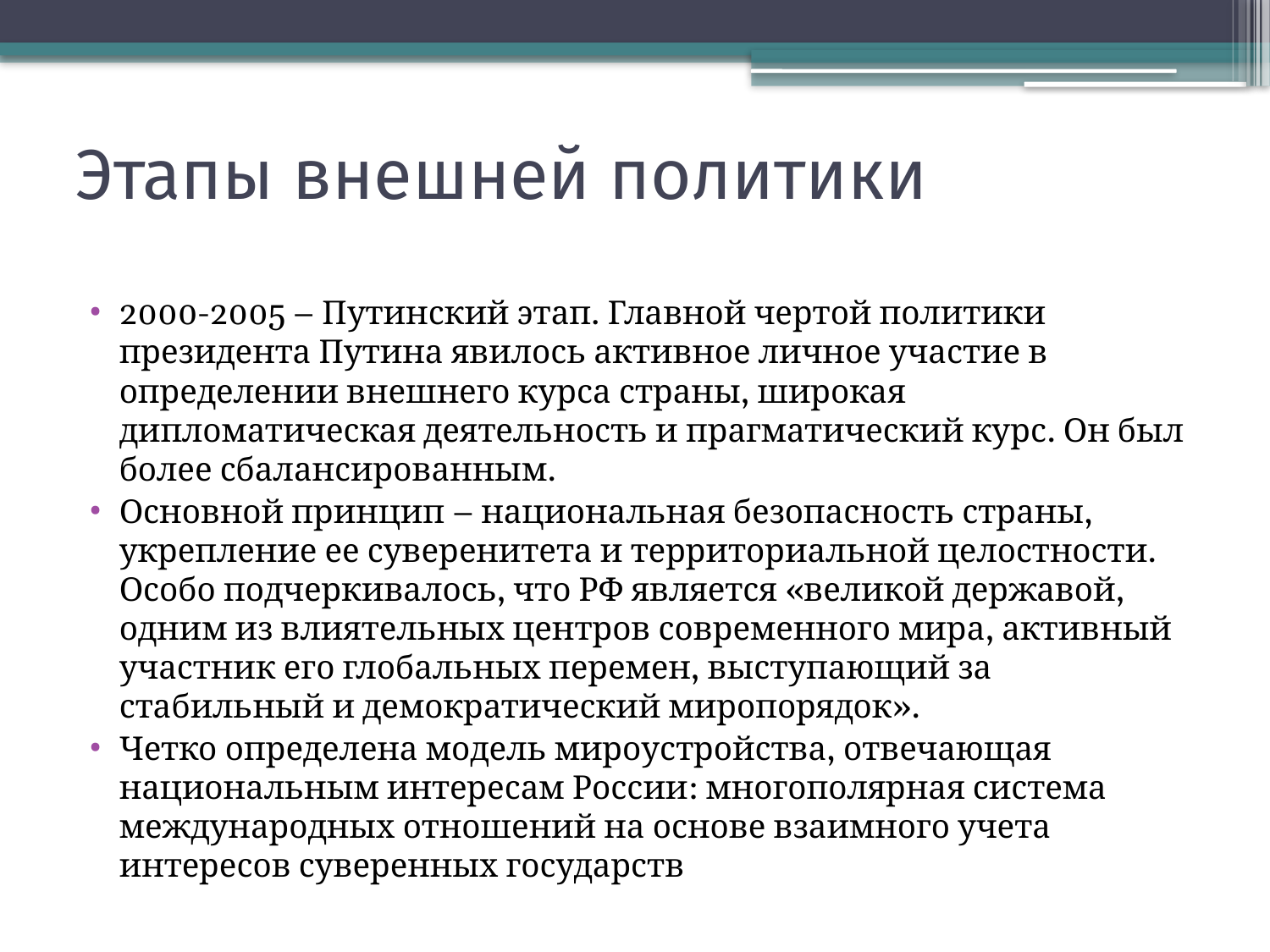

# Этапы внешней политики
2000-2005 – Путинский этап. Главной чертой политики президента Путина явилось активное личное участие в определении внешнего курса страны, широкая дипломатическая деятельность и прагматический курс. Он был более сбалансированным.
Основной принцип – национальная безопасность страны, укрепление ее суверенитета и территориальной целостности. Особо подчеркивалось, что РФ является «великой державой, одним из влиятельных центров современного мира, активный участник его глобальных перемен, выступающий за стабильный и демократический миропорядок».
Четко определена модель мироустройства, отвечающая национальным интересам России: многополярная система международных отношений на основе взаимного учета интересов суверенных государств